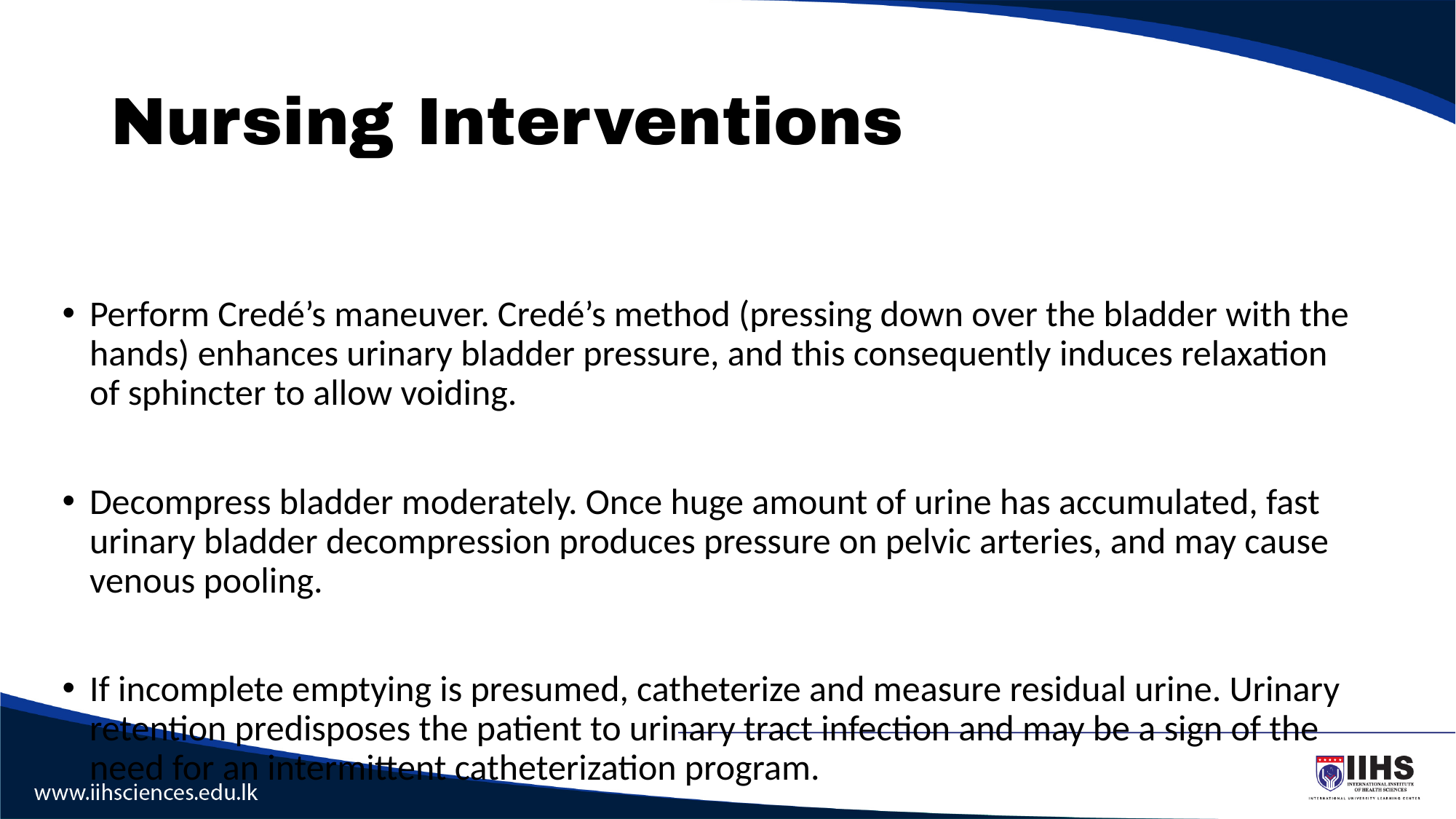

# Nursing Interventions
Perform Credé’s maneuver. Credé’s method (pressing down over the bladder with the hands) enhances urinary bladder pressure, and this consequently induces relaxation of sphincter to allow voiding.

Decompress bladder moderately. Once huge amount of urine has accumulated, fast urinary bladder decompression produces pressure on pelvic arteries, and may cause venous pooling.

If incomplete emptying is presumed, catheterize and measure residual urine. Urinary retention predisposes the patient to urinary tract infection and may be a sign of the need for an intermittent catheterization program.